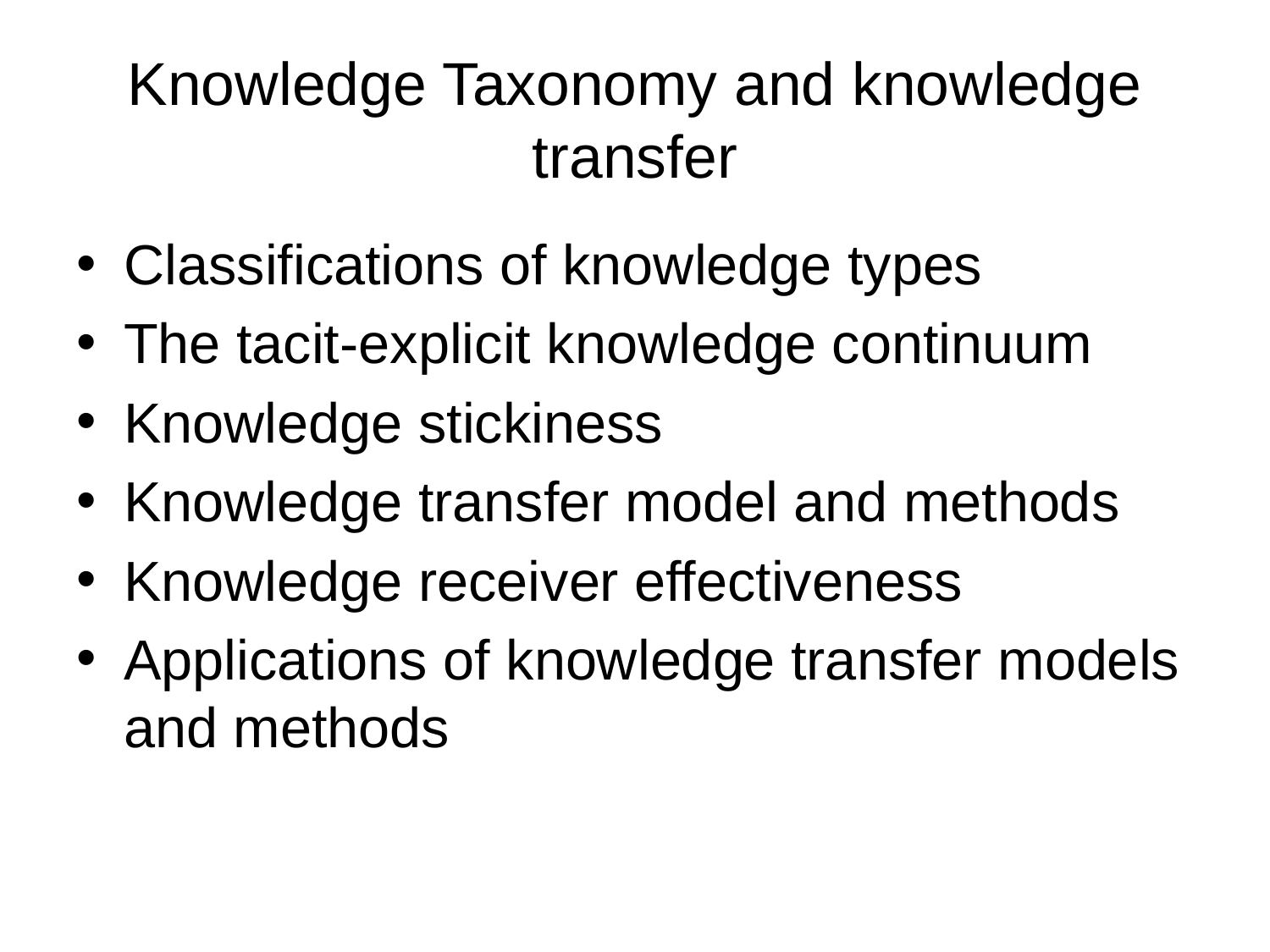

# Knowledge Taxonomy and knowledge transfer
Classifications of knowledge types
The tacit-explicit knowledge continuum
Knowledge stickiness
Knowledge transfer model and methods
Knowledge receiver effectiveness
Applications of knowledge transfer models and methods